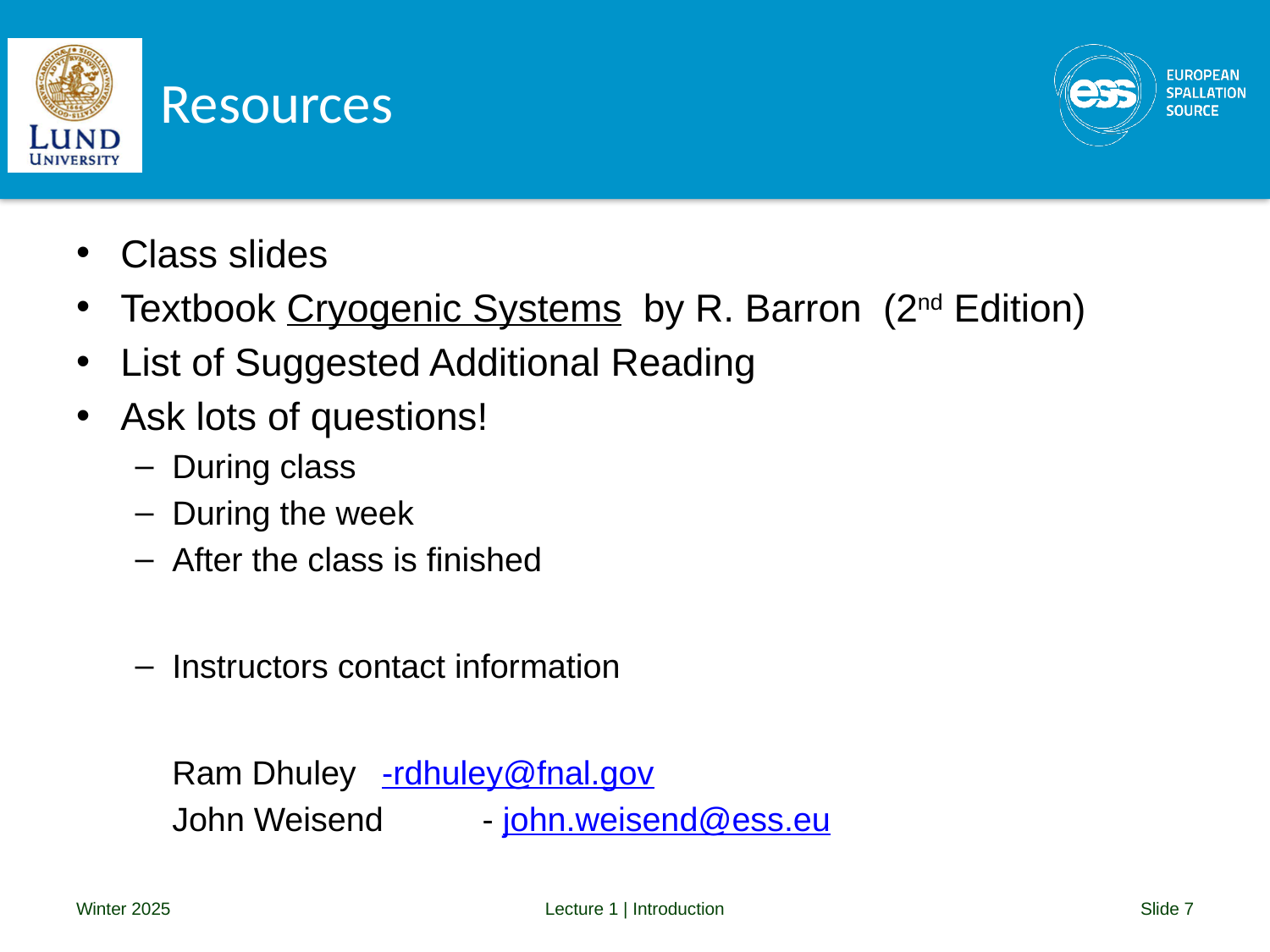

# Resources
Class slides
Textbook Cryogenic Systems  by R. Barron  (2nd Edition)
List of Suggested Additional Reading
Ask lots of questions!
During class
During the week
After the class is finished

Instructors contact information

	Ram Dhuley	 -rdhuley@fnal.gov
	John Weisend	 - john.weisend@ess.eu

Winter 2025
Lecture 1 | Introduction
Slide 7